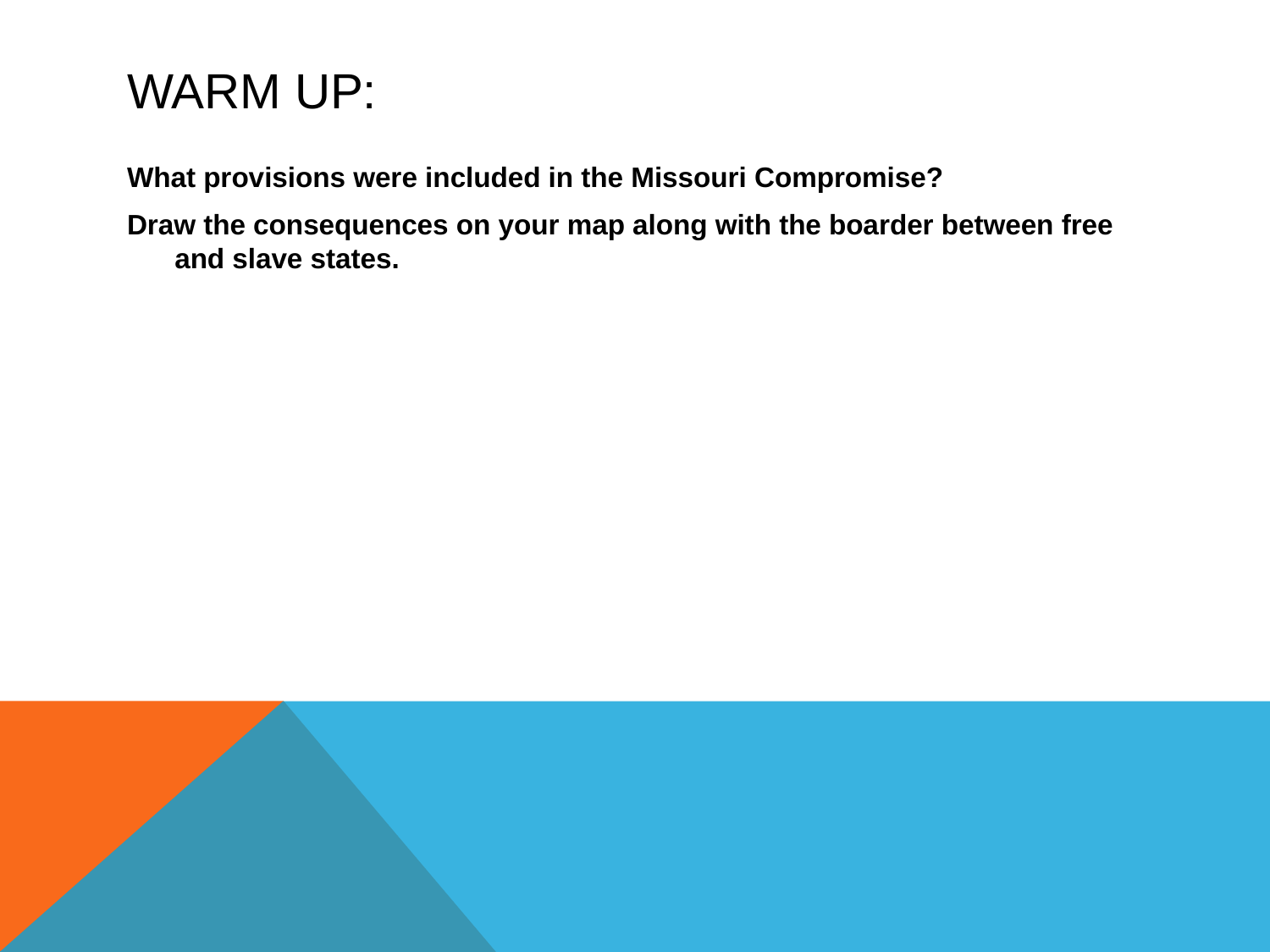

# Warm UP:
What provisions were included in the Missouri Compromise?
Draw the consequences on your map along with the boarder between free and slave states.